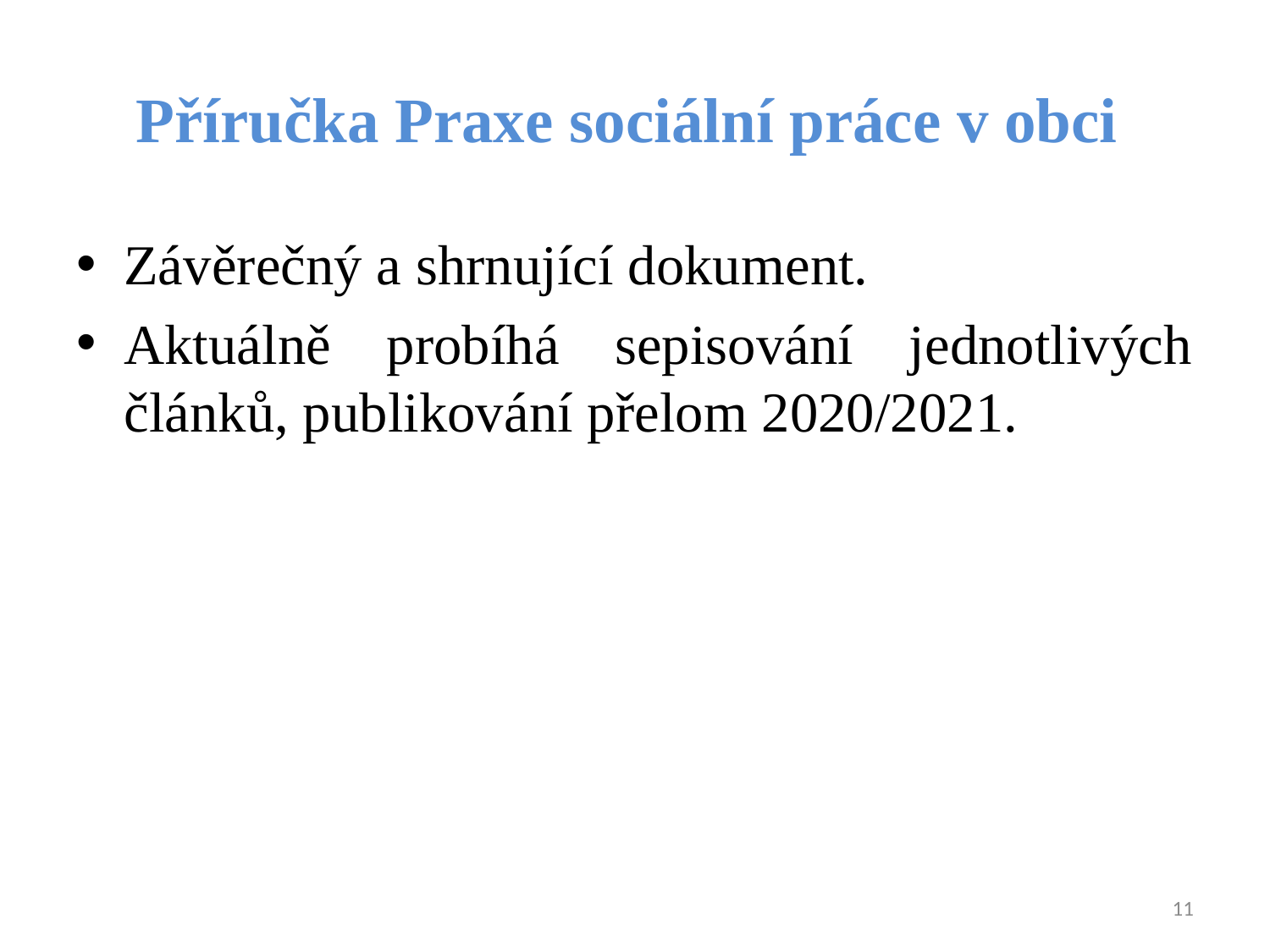

# Příručka Praxe sociální práce v obci
Závěrečný a shrnující dokument.
Aktuálně probíhá sepisování jednotlivých článků, publikování přelom 2020/2021.

11